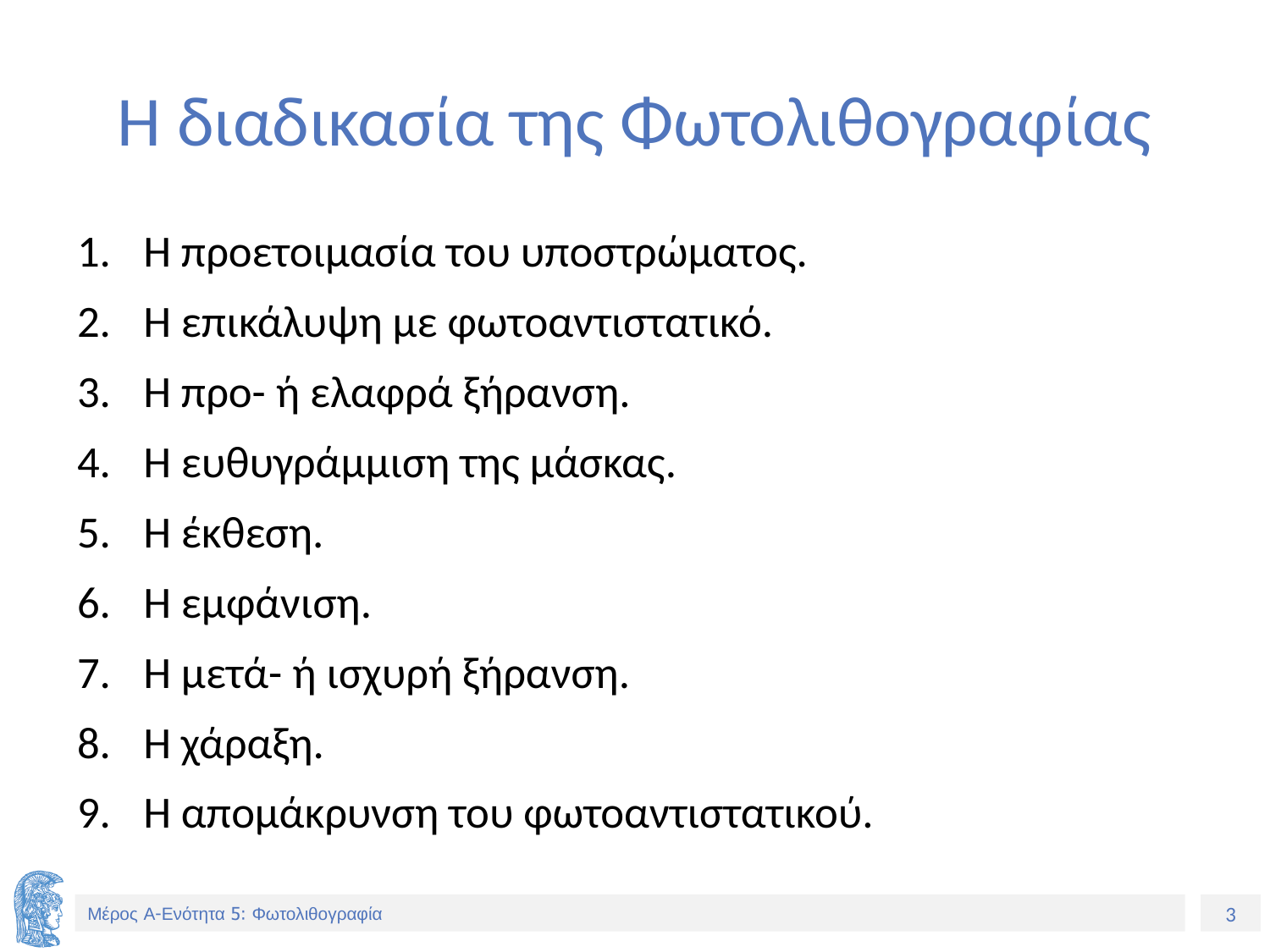

# Η διαδικασία της Φωτολιθογραφίας
Η προετοιμασία του υποστρώματος.
Η επικάλυψη με φωτοαντιστατικό.
Η προ- ή ελαφρά ξήρανση.
Η ευθυγράμμιση της μάσκας.
Η έκθεση.
Η εμφάνιση.
Η μετά- ή ισχυρή ξήρανση.
Η χάραξη.
Η απομάκρυνση του φωτοαντιστατικού.